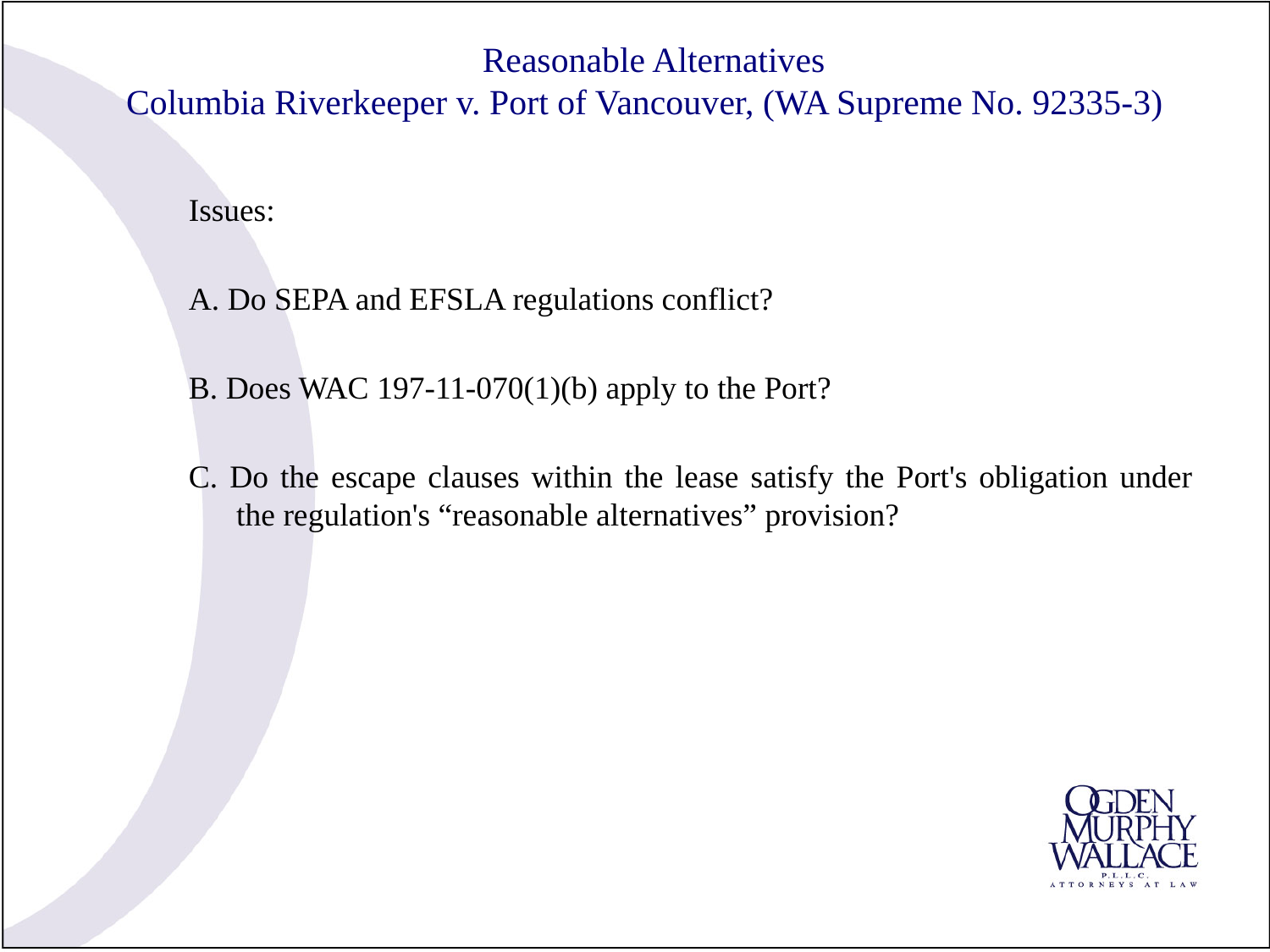

# Reasonable Alternatives Columbia Riverkeeper v. Port of Vancouver, (WA Supreme No. 92335-3)
Issues:

A. Do SEPA and EFSLA regulations conflict?

B. Does WAC 197-11-070(1)(b) apply to the Port?

C. Do the escape clauses within the lease satisfy the Port's obligation under the regulation's “reasonable alternatives” provision?